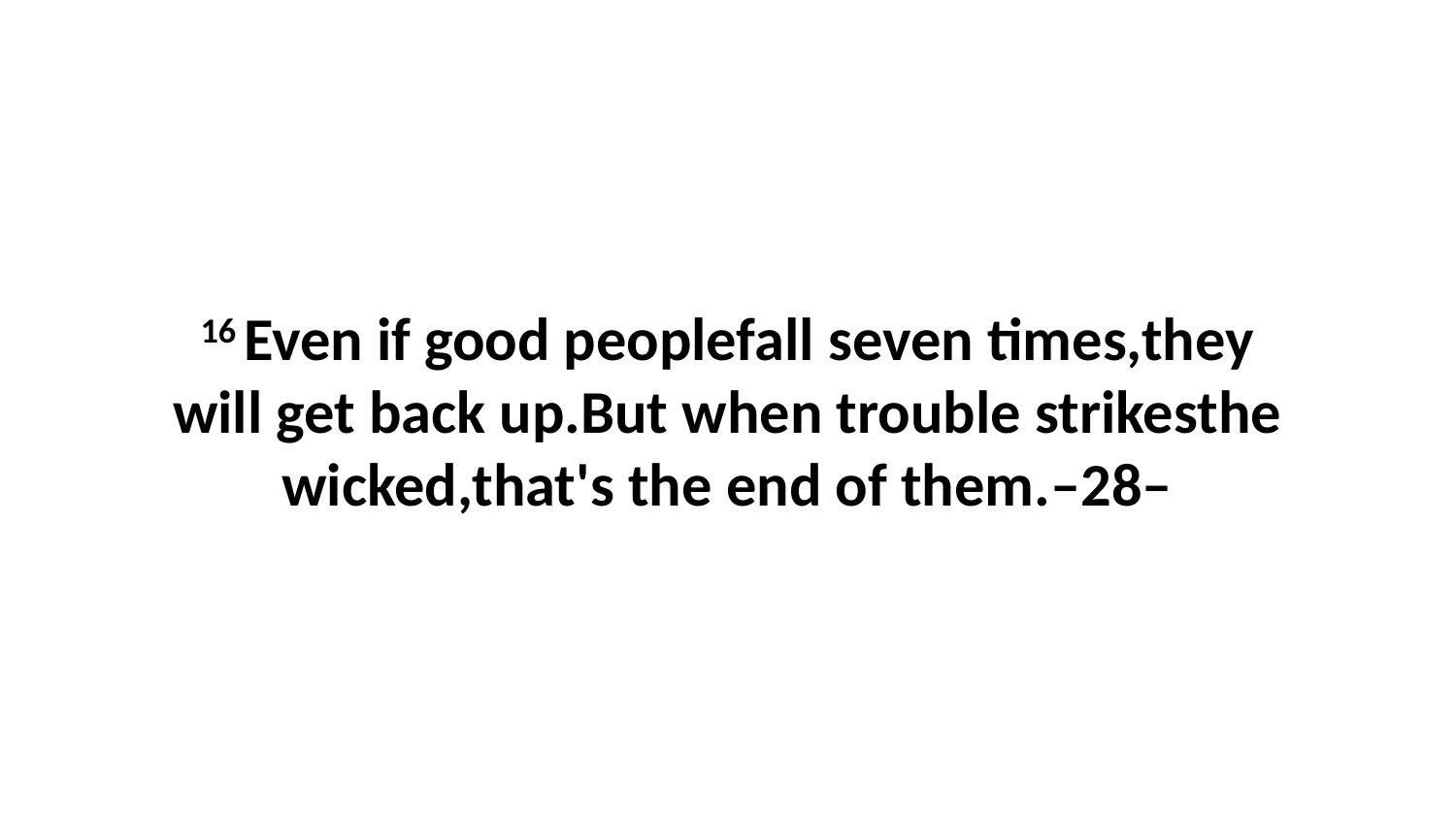

16 Even if good peoplefall seven times,they will get back up.But when trouble strikesthe wicked,that's the end of them.–28–